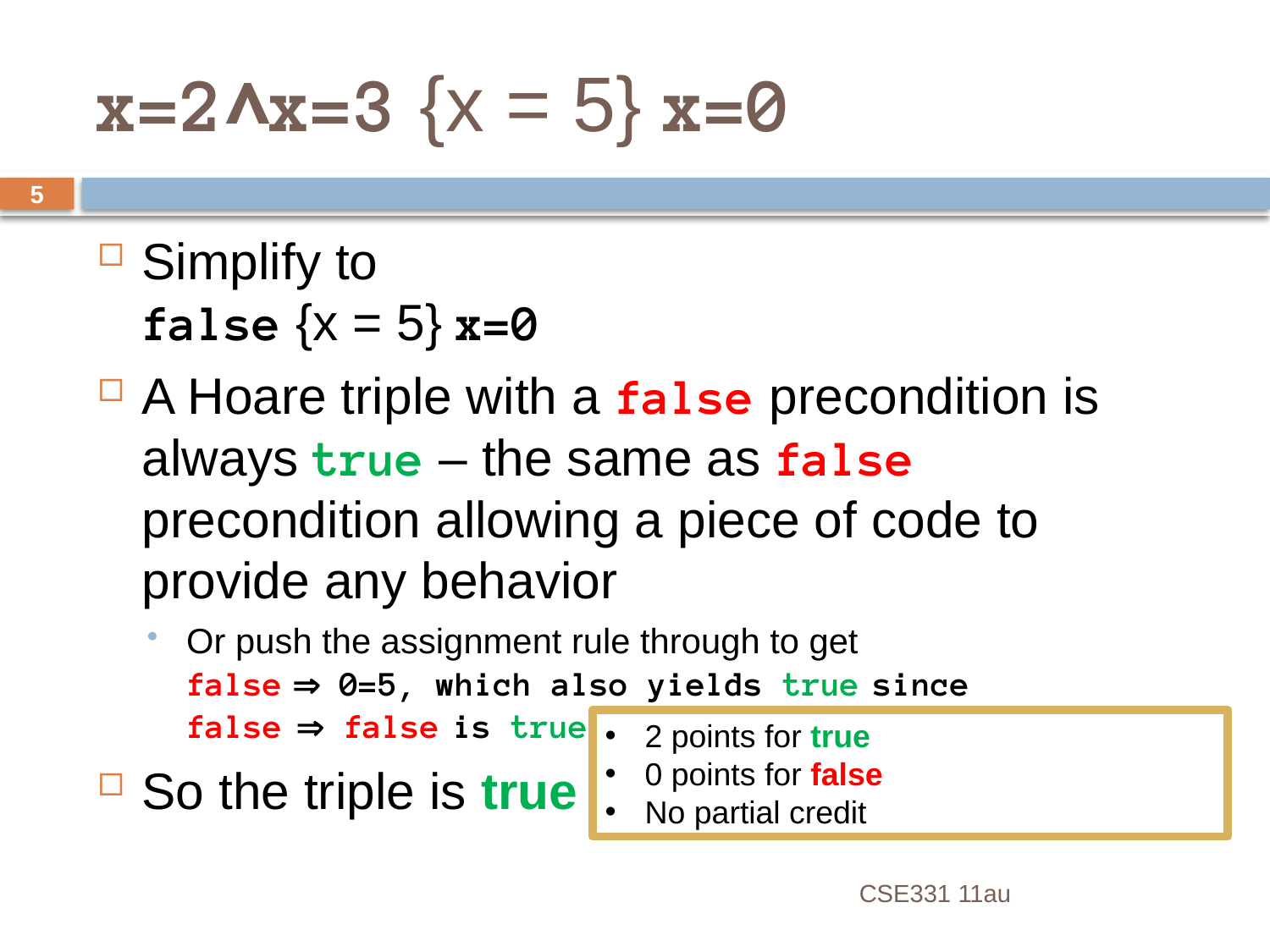

# x=2∧x=3 {x = 5} x=0
5
Simplify to
false {x = 5} x=0
A Hoare triple with a false precondition is always true – the same as false precondition allowing a piece of code to provide any behavior
Or push the assignment rule through to get
false ⇒ 0=5, which also yields true since
false ⇒ false is true
So the triple is true

2 points for true
0 points for false
No partial credit
CSE331 11au